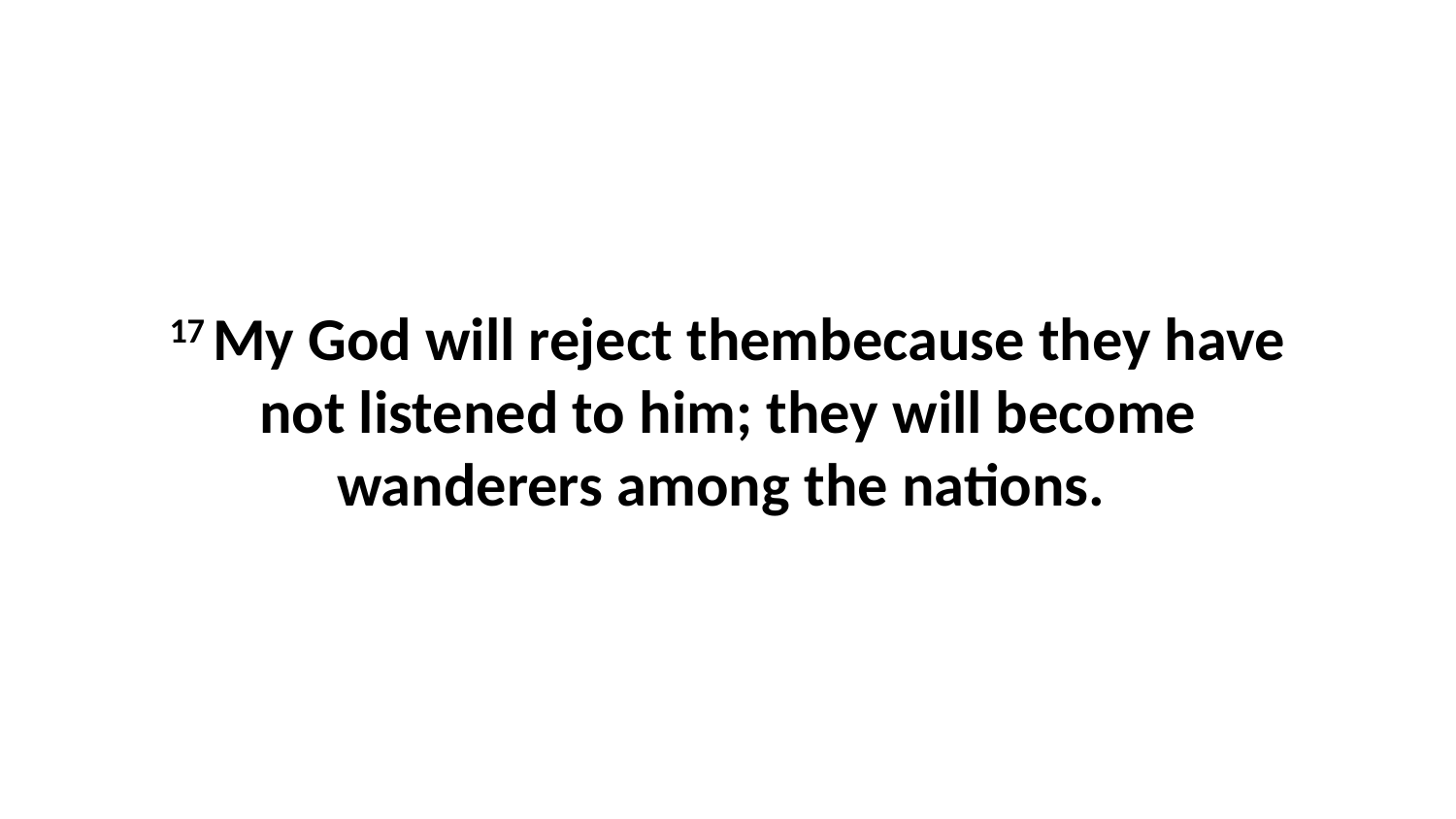

17 My God will reject thembecause they have not listened to him; they will become wanderers among the nations.